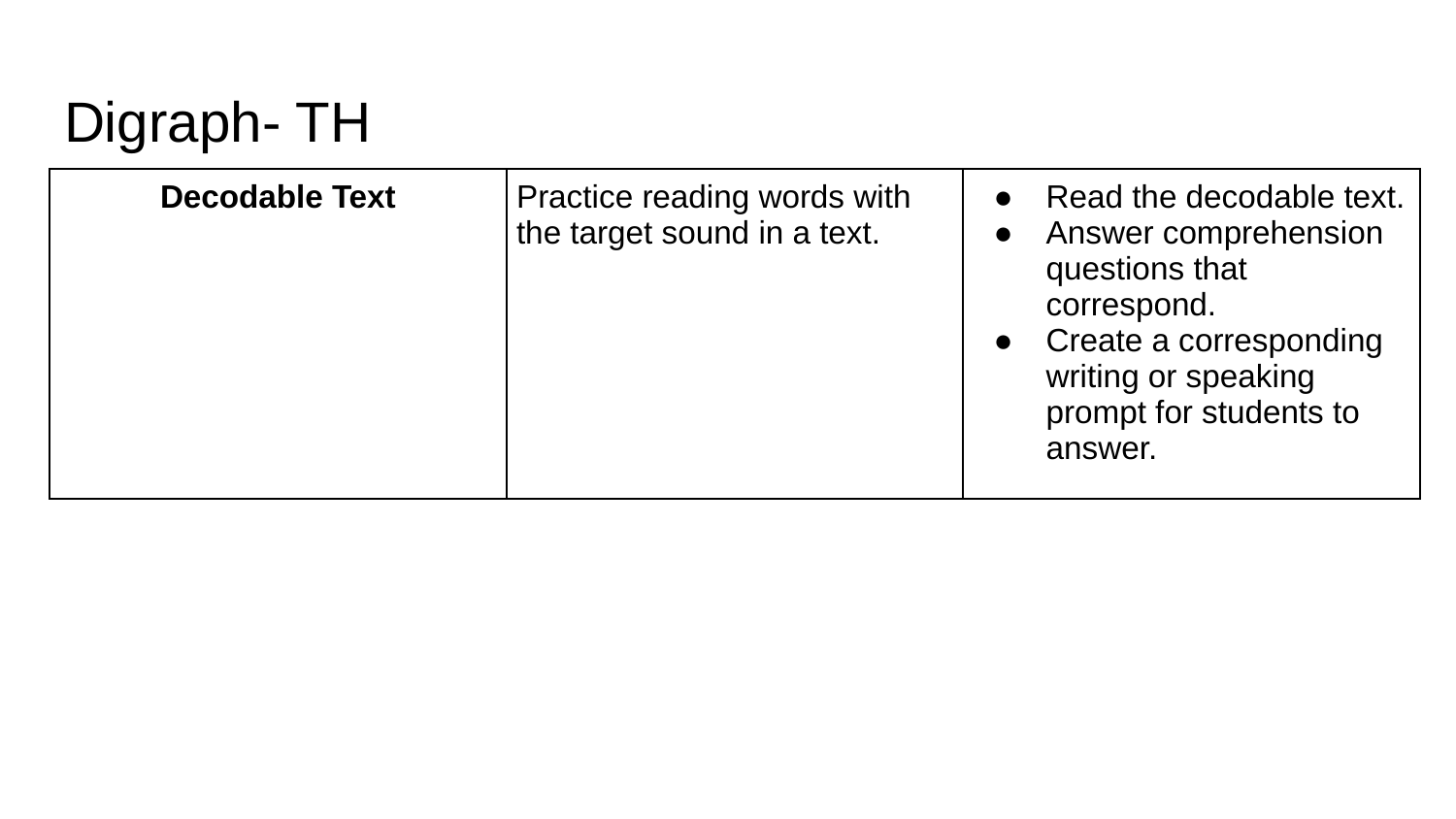

# Digraph- TH
| Decodable Text | Practice reading words with the target sound in a text. | Read the decodable text. Answer comprehension questions that correspond. Create a corresponding writing or speaking prompt for students to answer. |
| --- | --- | --- |